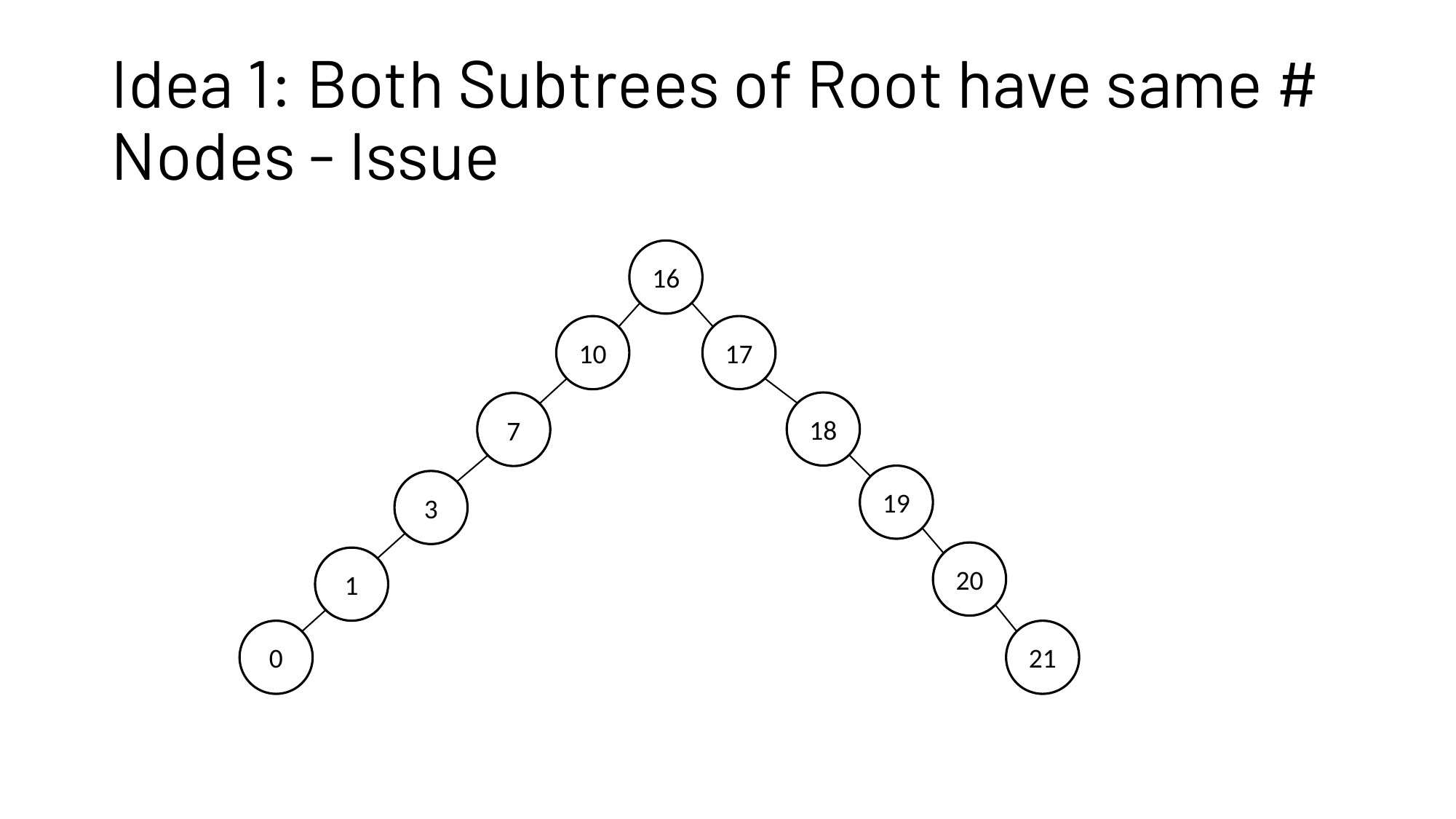

# Idea 1: Both Subtrees of Root have same # Nodes - Issue
16
17
10
18
7
19
3
20
1
0
21